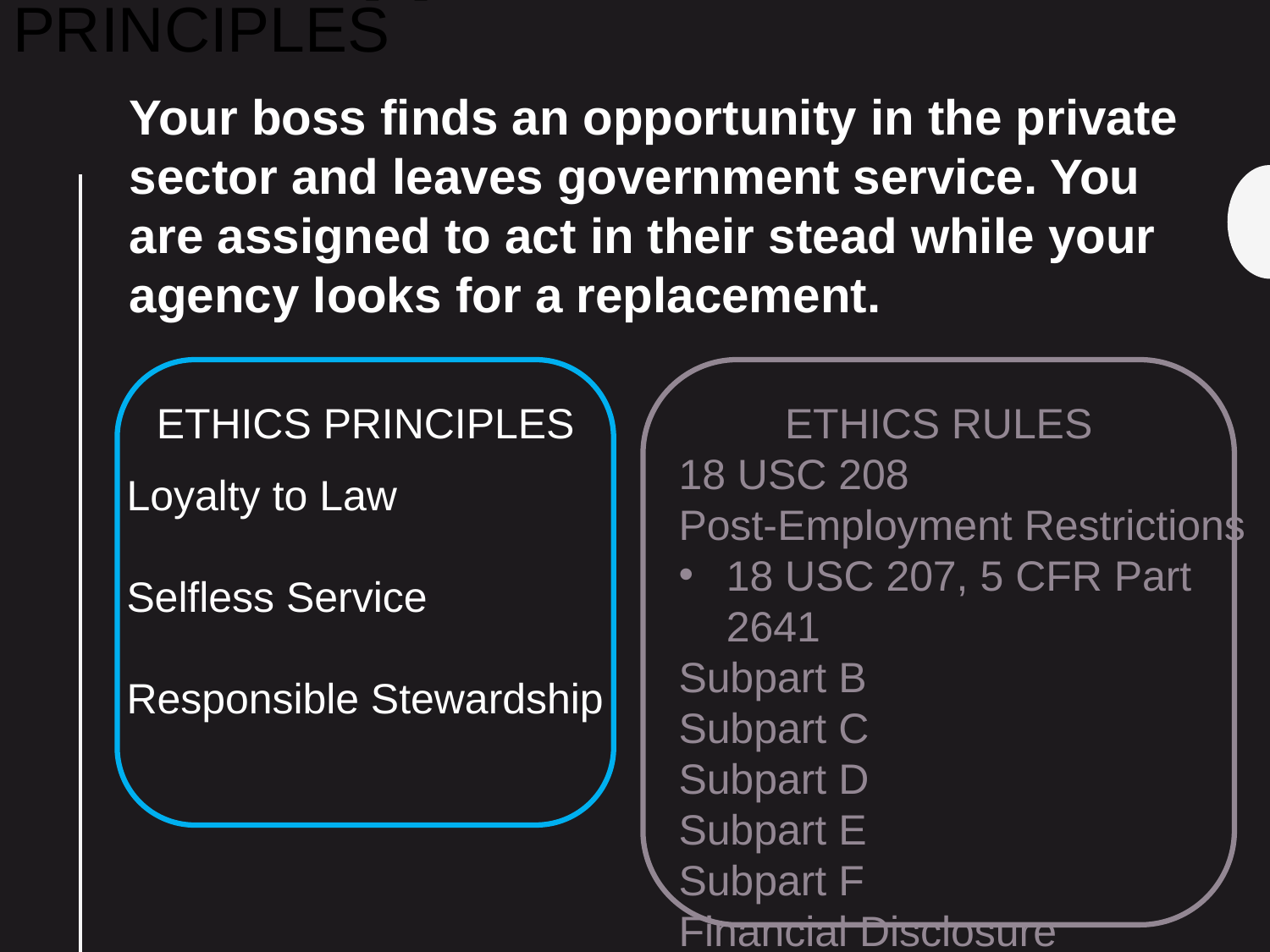

# SCENARIO [9] – ETHICS PRINCIPLES
Your boss finds an opportunity in the private sector and leaves government service. You are assigned to act in their stead while your agency looks for a replacement.

ETHICS RULES
ETHICS PRINCIPLES
18 USC 208
Post-Employment Restrictions
18 USC 207, 5 CFR Part 2641
Subpart B
Subpart C
Subpart D
Subpart E
Subpart F
Financial Disclosure
Loyalty to Law

Selfless Service

Responsible Stewardship